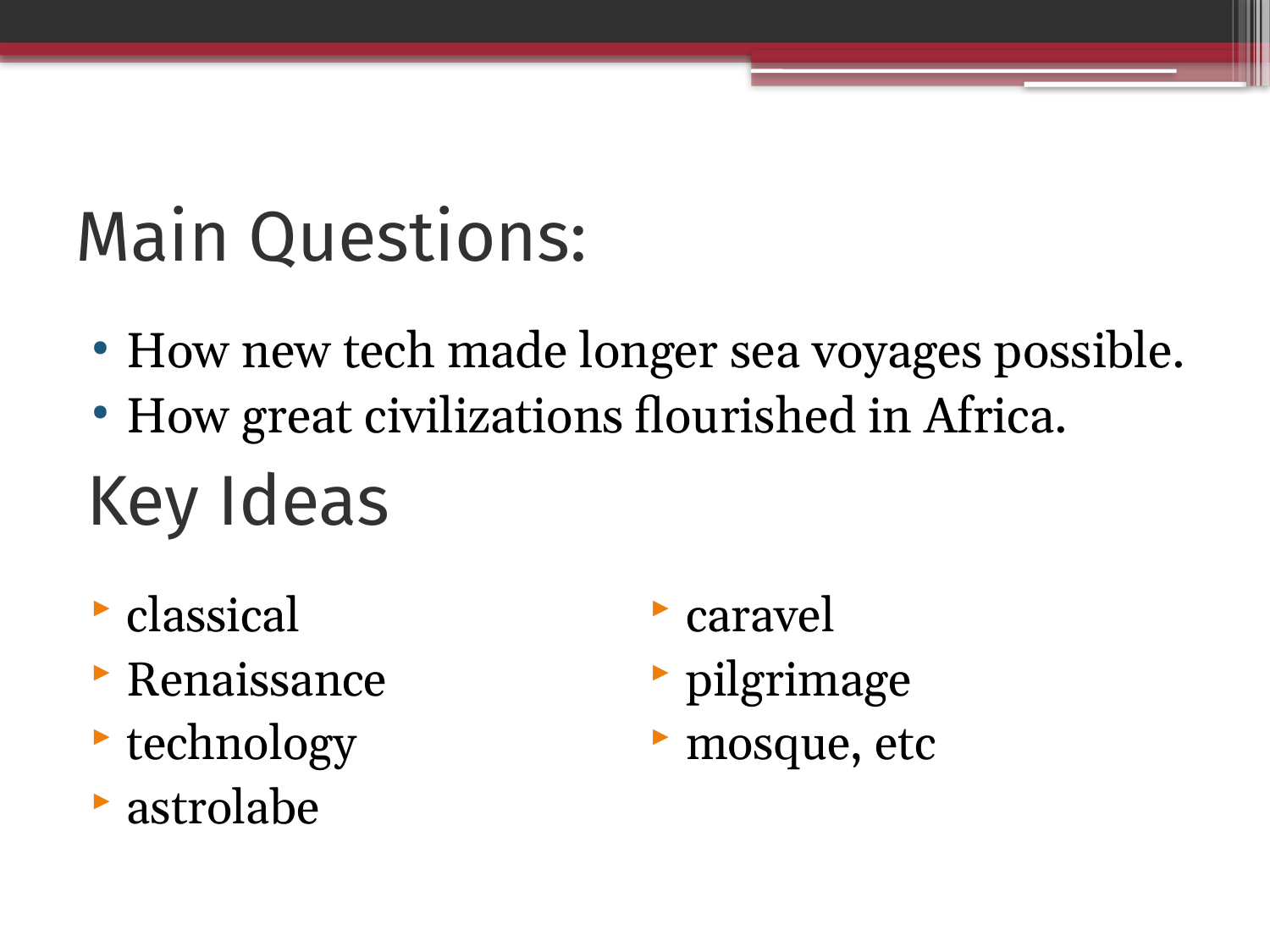

# Main Questions:
How new tech made longer sea voyages possible.
How great civilizations flourished in Africa.
Key Ideas
classical
Renaissance
technology
astrolabe
caravel
pilgrimage
mosque, etc